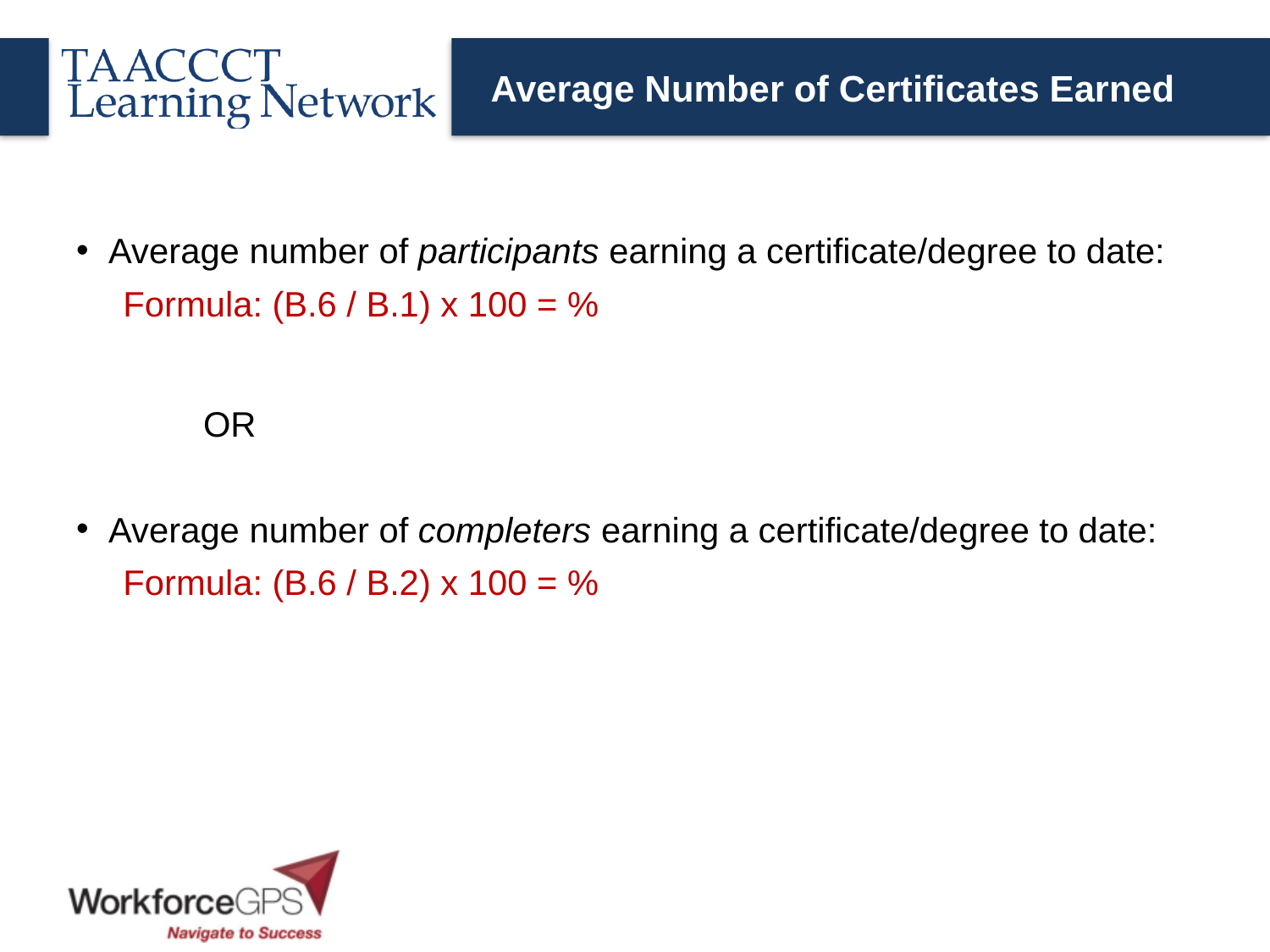

# Average Number of Certificates Earned
Average number of participants earning a certificate/degree to date:
Formula: (B.6 / B.1) x 100 = %

	OR

Average number of completers earning a certificate/degree to date:
Formula: (B.6 / B.2) x 100 = %